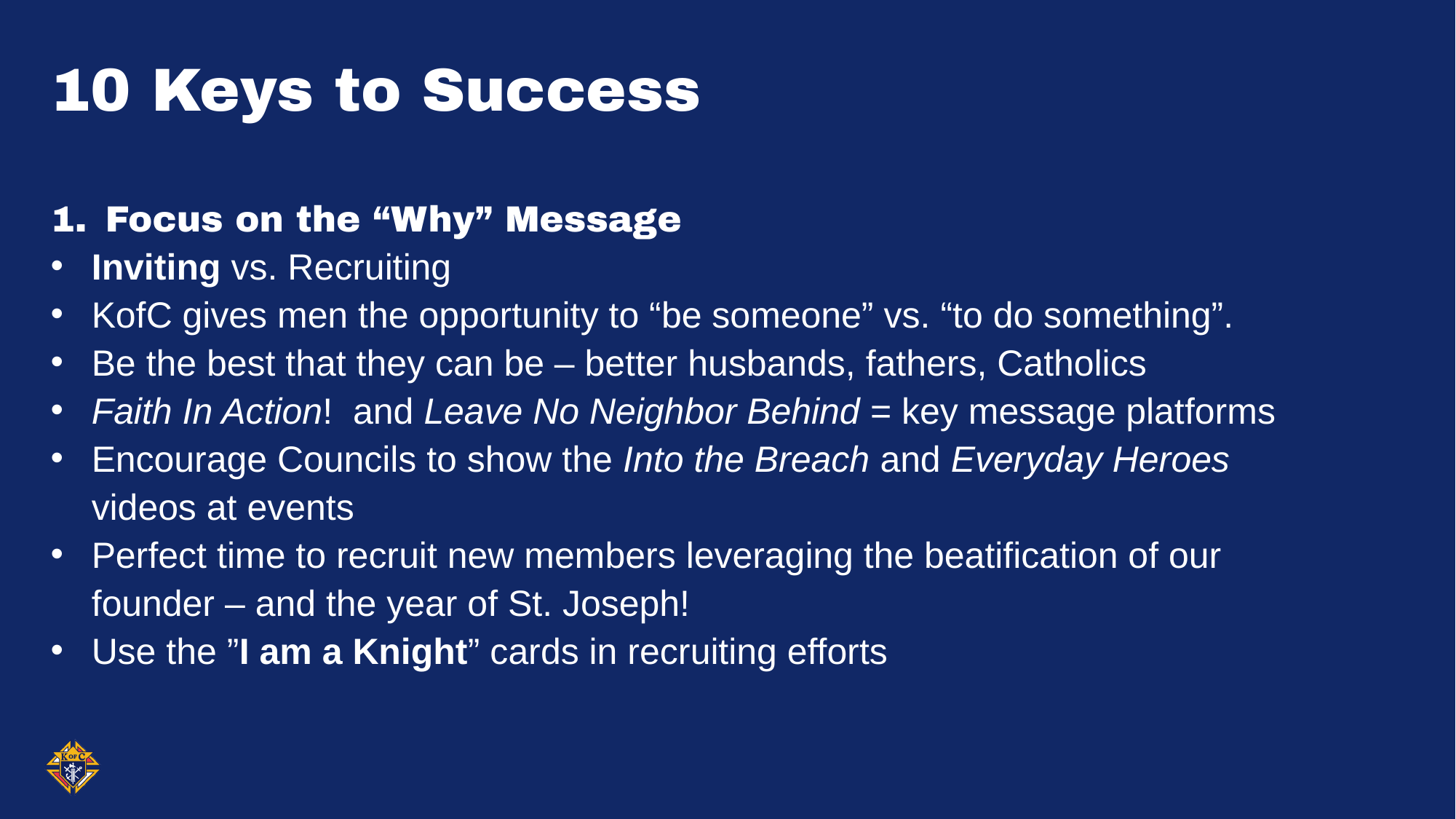

# 10 Keys to Success
Focus on the “Why” Message
Inviting vs. Recruiting
KofC gives men the opportunity to “be someone” vs. “to do something”.
Be the best that they can be – better husbands, fathers, Catholics
Faith In Action!  and Leave No Neighbor Behind = key message platforms
Encourage Councils to show the Into the Breach and Everyday Heroes videos at events
Perfect time to recruit new members leveraging the beatification of our founder – and the year of St. Joseph!
Use the ”I am a Knight” cards in recruiting efforts